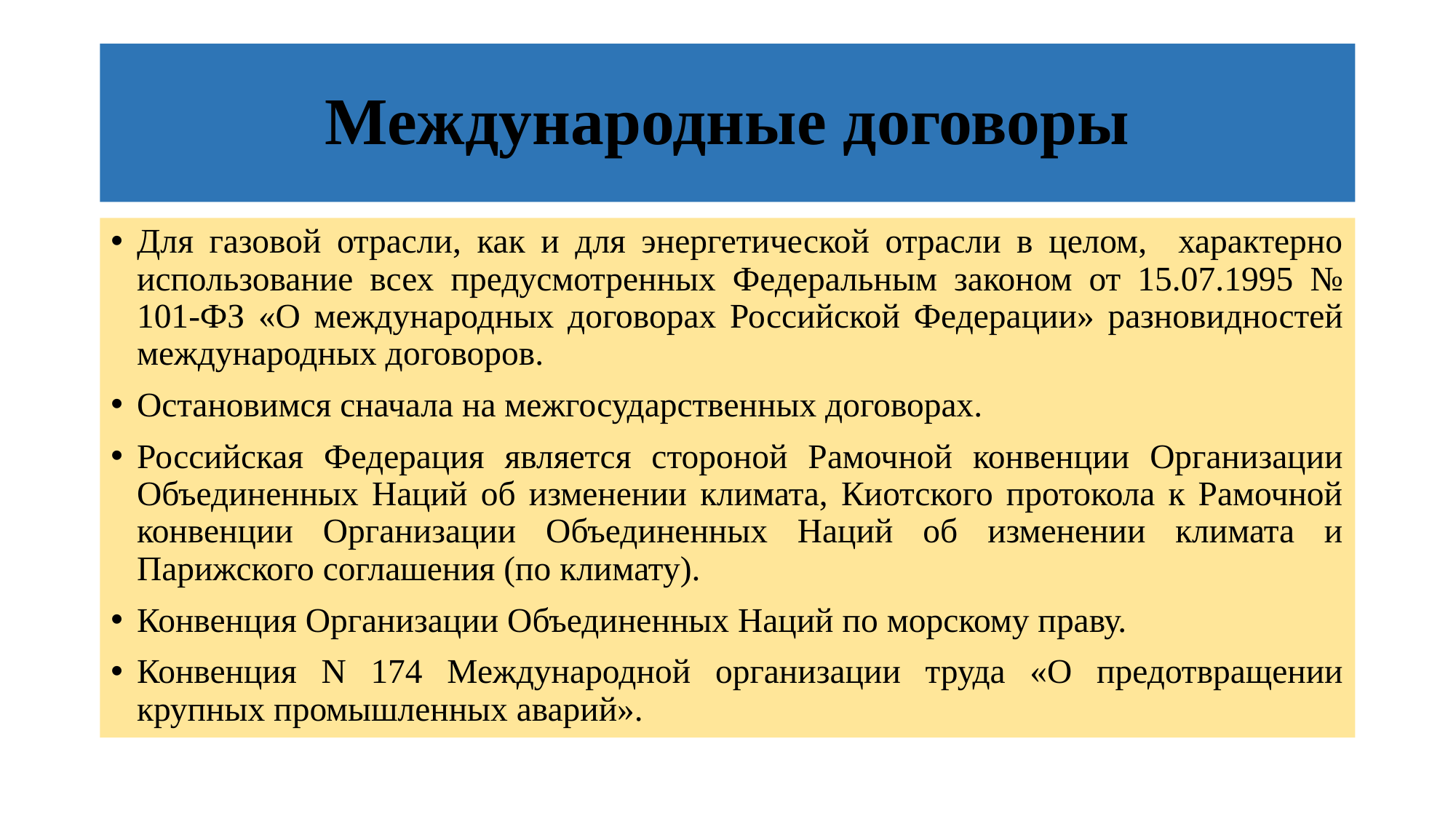

# Международные договоры
Для газовой отрасли, как и для энергетической отрасли в целом,  характерно использование всех предусмотренных Федеральным законом от 15.07.1995 № 101-ФЗ «О международных договорах Российской Федерации» разновидностей международных договоров.
Остановимся сначала на межгосударственных договорах.
Российская Федерация является стороной Рамочной конвенции Организации Объединенных Наций об изменении климата, Киотского протокола к Рамочной конвенции Организации Объединенных Наций об изменении климата и Парижского соглашения (по климату).
Конвенция Организации Объединенных Наций по морскому праву.
Конвенция N 174 Международной организации труда «О предотвращении крупных промышленных аварий».